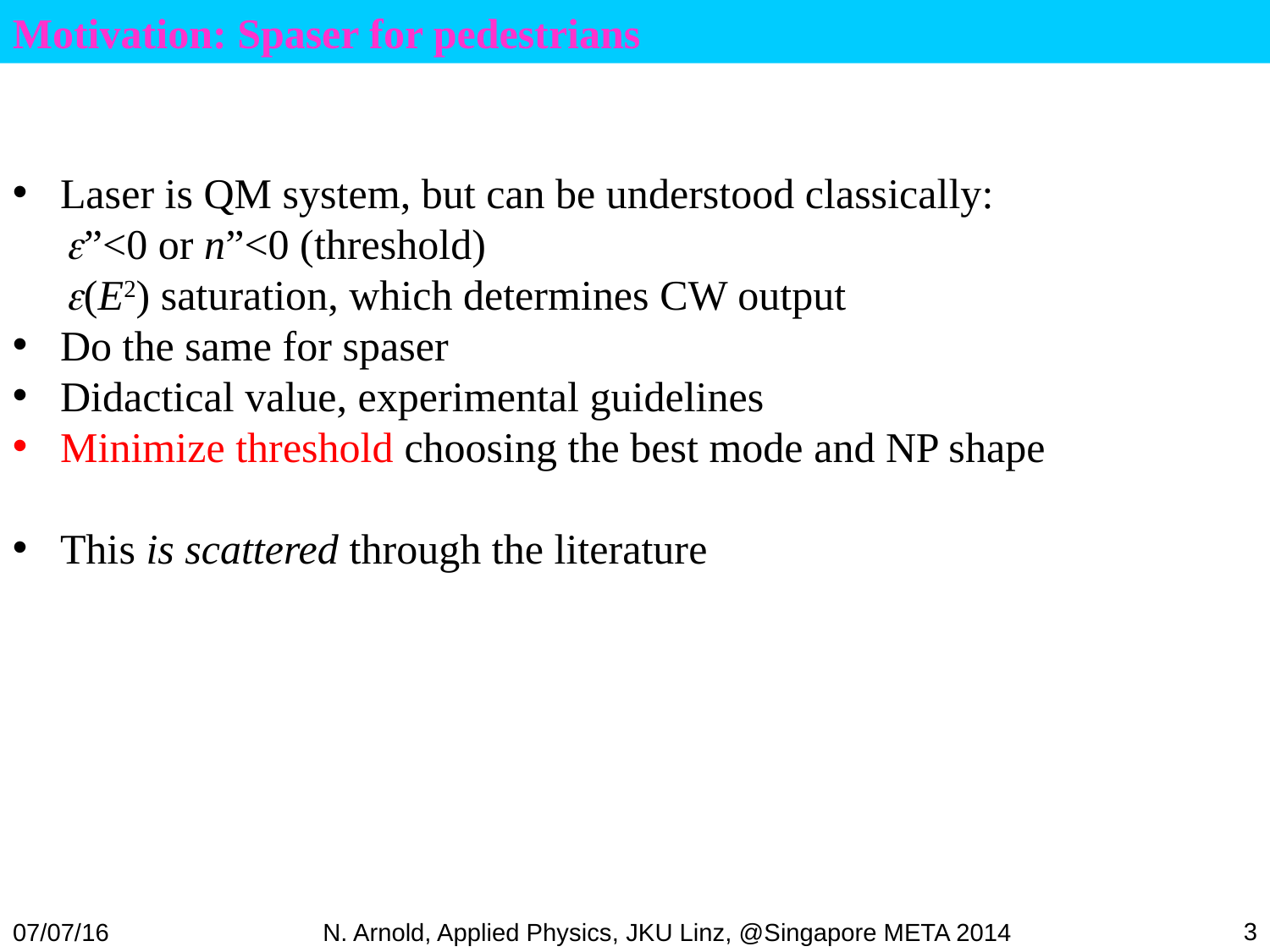

Motivation: Spaser for pedestrians
Laser is QM system, but can be understood classically:
     ε”<0 or n”<0 (threshold)
     ε(E2) saturation, which determines CW output
Do the same for spaser
Didactical value, experimental guidelines
Minimize threshold choosing the best mode and NP shape

This is scattered through the literature
3
07/07/16
N. Arnold, Applied Physics, JKU Linz, @Singapore META 2014